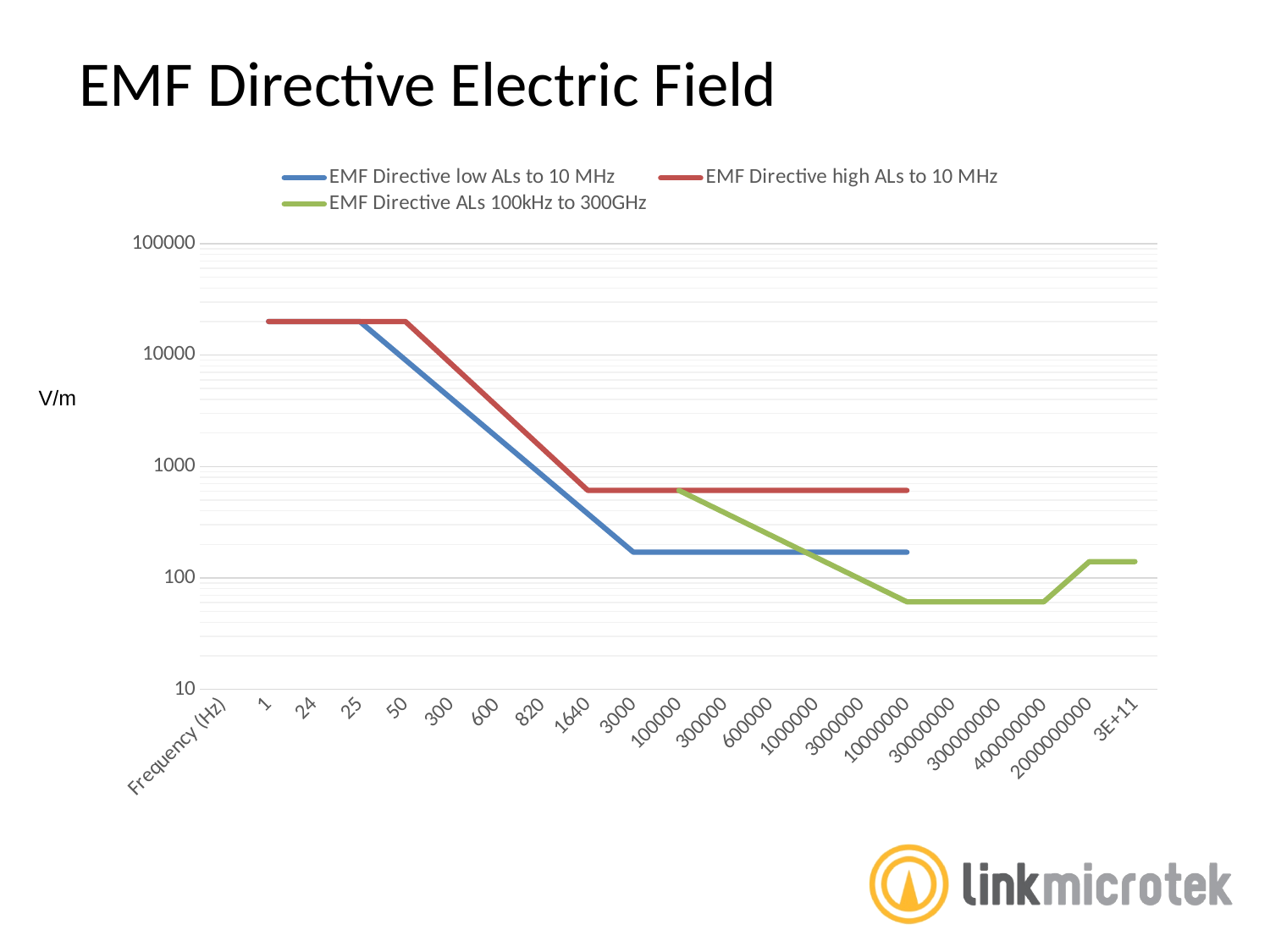

EMF Directive Electric Field

### Chart

| Category | EMF Directive low ALs to 10 MHz | EMF Directive high ALs to 10 MHz | EMF Directive ALs 100kHz to 300GHz |
|---|---|---|---|
| Frequency (Hz) | None | None | None |
| 1 | 20000.0 | 20000.0 | None |
| 24 | 20000.0 | 20000.0 | None |
| 25 | 20000.0 | 20000.0 | None |
| 50 | None | 20000.0 | None |
| 300 | None | None | None |
| 600 | None | None | None |
| 820 | None | None | None |
| 1640 | None | 610.0 | None |
| 3000 | 170.0 | None | None |
| 100000 | None | None | 610.0 |
| 300000 | None | None | None |
| 600000 | None | None | None |
| 1000000 | None | None | None |
| 3000000 | None | None | None |
| 10000000 | 170.0 | 610.0 | 61.0 |
| 30000000 | None | None | None |
| 300000000 | None | None | None |
| 400000000 | None | None | 61.0 |
| 2000000000 | None | None | 140.0 |
| 3E+11 | None | None | 140.0 |
V/m